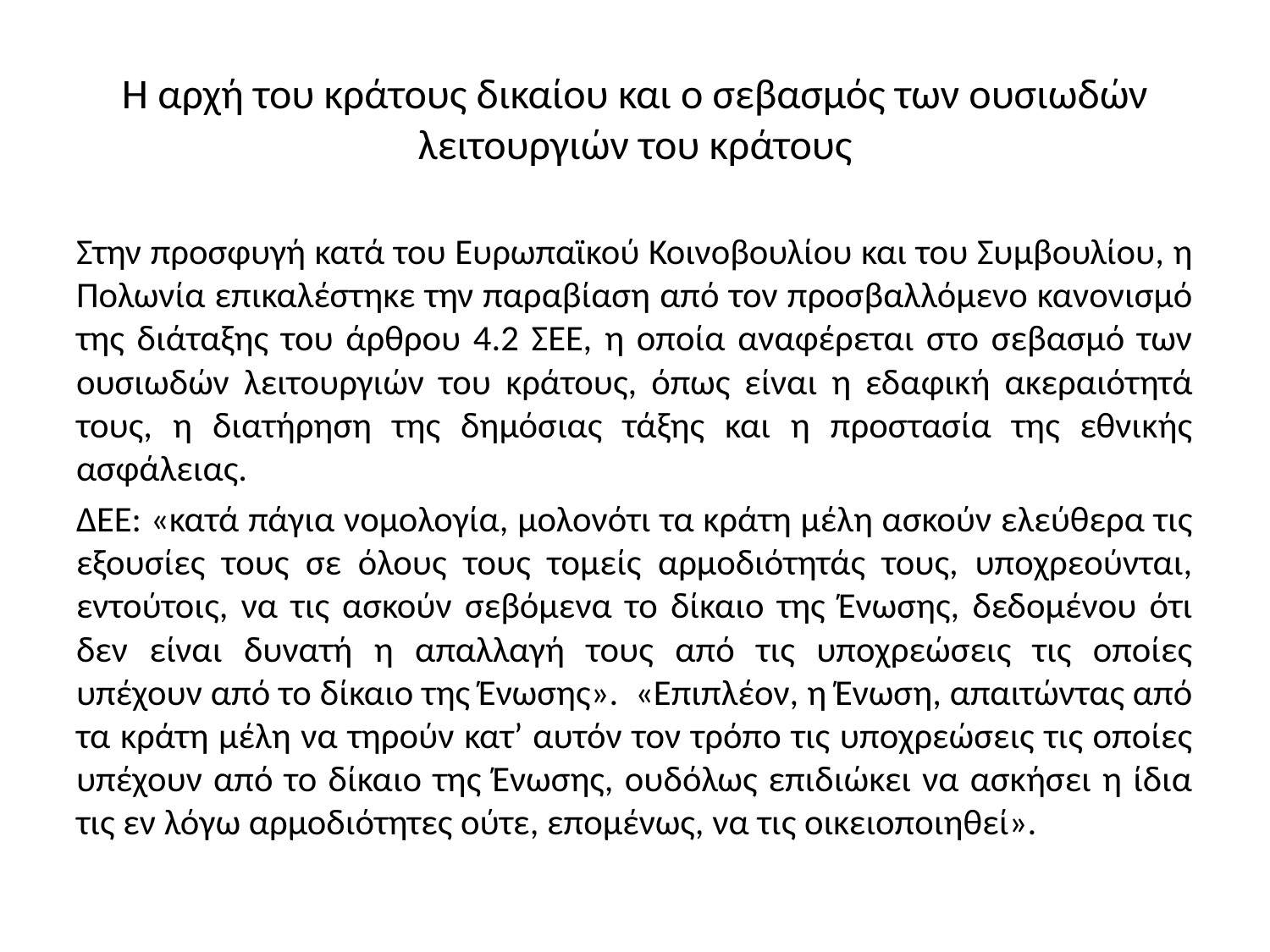

# Η αρχή του κράτους δικαίου και ο σεβασμός των ουσιωδών λειτουργιών του κράτους
Στην προσφυγή κατά του Ευρωπαϊκού Κοινοβουλίου και του Συμβουλίου, η Πολωνία επικαλέστηκε την παραβίαση από τον προσβαλλόμενο κανονισμό της διάταξης του άρθρου 4.2 ΣΕΕ, η οποία αναφέρεται στο σεβασμό των ουσιωδών λειτουργιών του κράτους, όπως είναι η εδαφική ακεραιότητά τους, η διατήρηση της δημόσιας τάξης και η προστασία της εθνικής ασφάλειας.
ΔΕΕ: «κατά πάγια νομολογία, μολονότι τα κράτη μέλη ασκούν ελεύθερα τις εξουσίες τους σε όλους τους τομείς αρμοδιότητάς τους, υποχρεούνται, εντούτοις, να τις ασκούν σεβόμενα το δίκαιο της Ένωσης, δεδομένου ότι δεν είναι δυνατή η απαλλαγή τους από τις υποχρεώσεις τις οποίες υπέχουν από το δίκαιο της Ένωσης».  «Επιπλέον, η Ένωση, απαιτώντας από τα κράτη μέλη να τηρούν κατ’ αυτόν τον τρόπο τις υποχρεώσεις τις οποίες υπέχουν από το δίκαιο της Ένωσης, ουδόλως επιδιώκει να ασκήσει η ίδια τις εν λόγω αρμοδιότητες ούτε, επομένως, να τις οικειοποιηθεί».